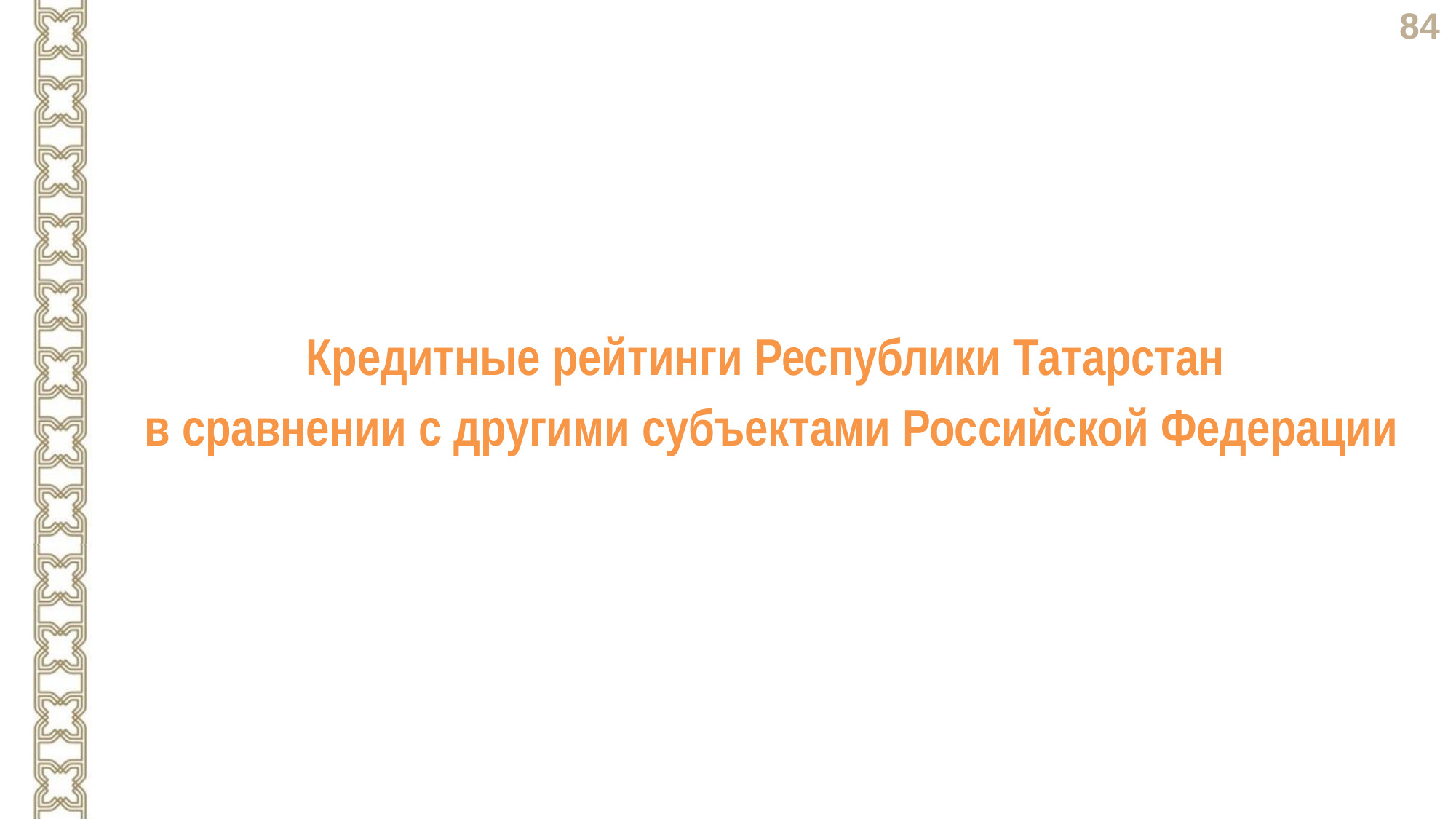

Кредитные рейтинги Республики Татарстан
 в сравнении с другими субъектами Российской Федерации